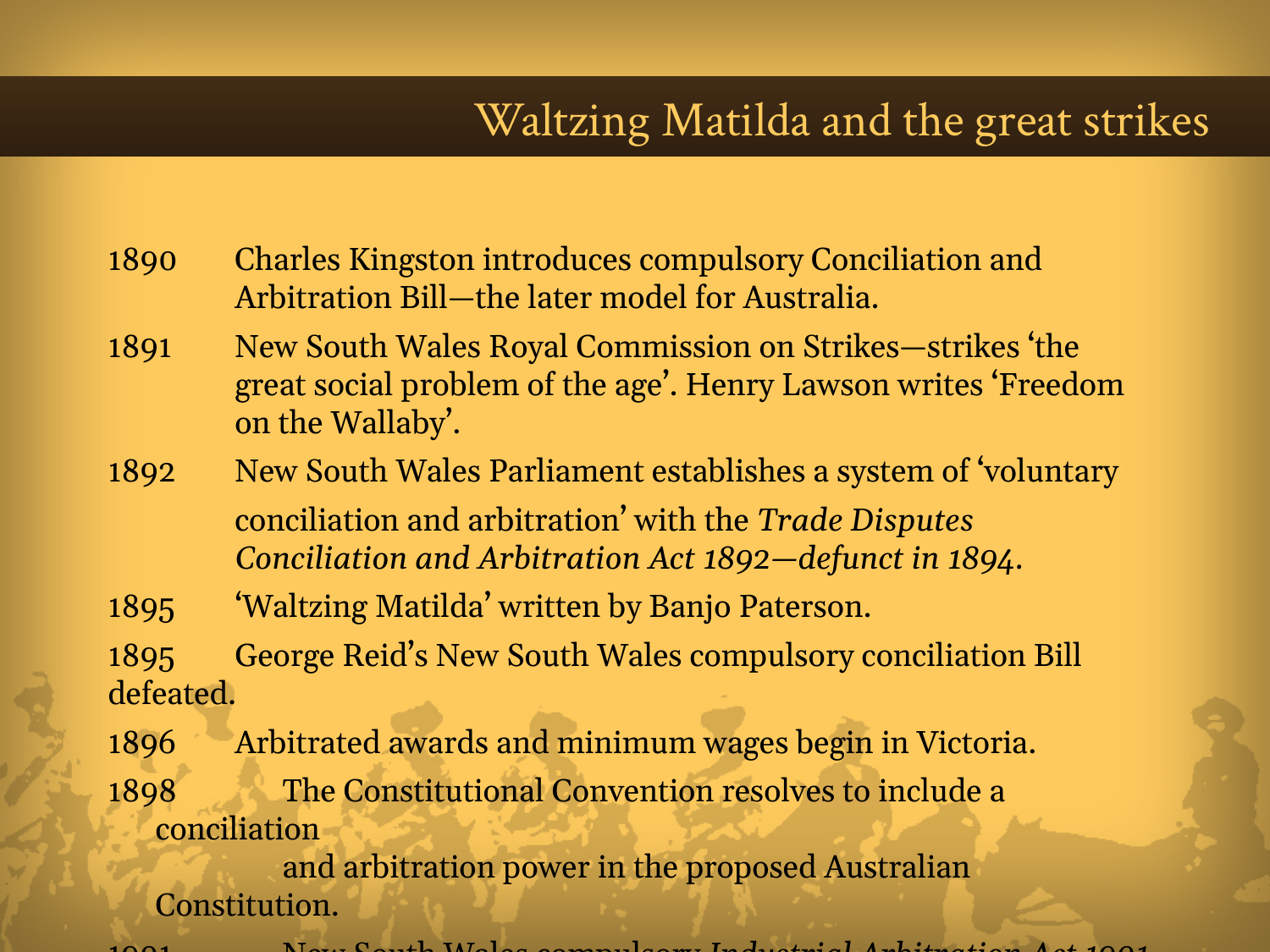

# Waltzing Matilda and the great strikes
1890 	Charles Kingston introduces compulsory Conciliation and 	  	Arbitration Bill—the later model for Australia.
1891 	New South Wales Royal Commission on Strikes—strikes ‘the 	  	great social problem of the age’. Henry Lawson writes ‘Freedom 	on the Wallaby’.
1892 	New South Wales Parliament establishes a system of ‘voluntary
	conciliation and arbitration’ with the Trade Disputes 	 	  	Conciliation and Arbitration Act 1892—defunct in 1894.
1895 	‘Waltzing Matilda’ written by Banjo Paterson.
1895 	George Reid’s New South Wales compulsory conciliation Bill 	defeated.
1896 	Arbitrated awards and minimum wages begin in Victoria.
 	The Constitutional Convention resolves to include a conciliation
	and arbitration power in the proposed Australian Constitution.
1901 	New South Wales compulsory Industrial Arbitration Act 1901.